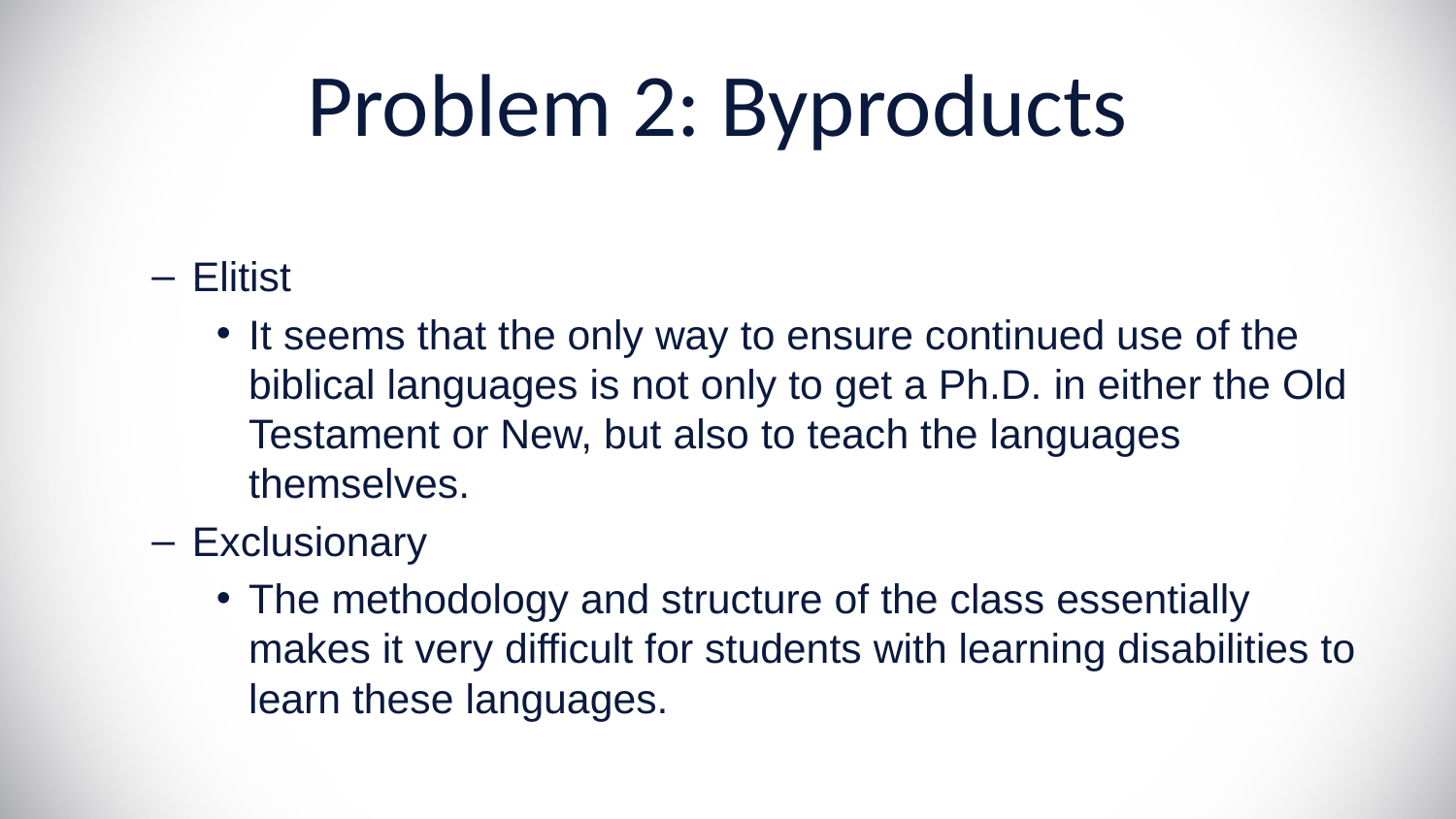

# Problem 2: Byproducts

Elitist
It seems that the only way to ensure continued use of the biblical languages is not only to get a Ph.D. in either the Old Testament or New, but also to teach the languages themselves.
Exclusionary
The methodology and structure of the class essentially makes it very difficult for students with learning disabilities to learn these languages.